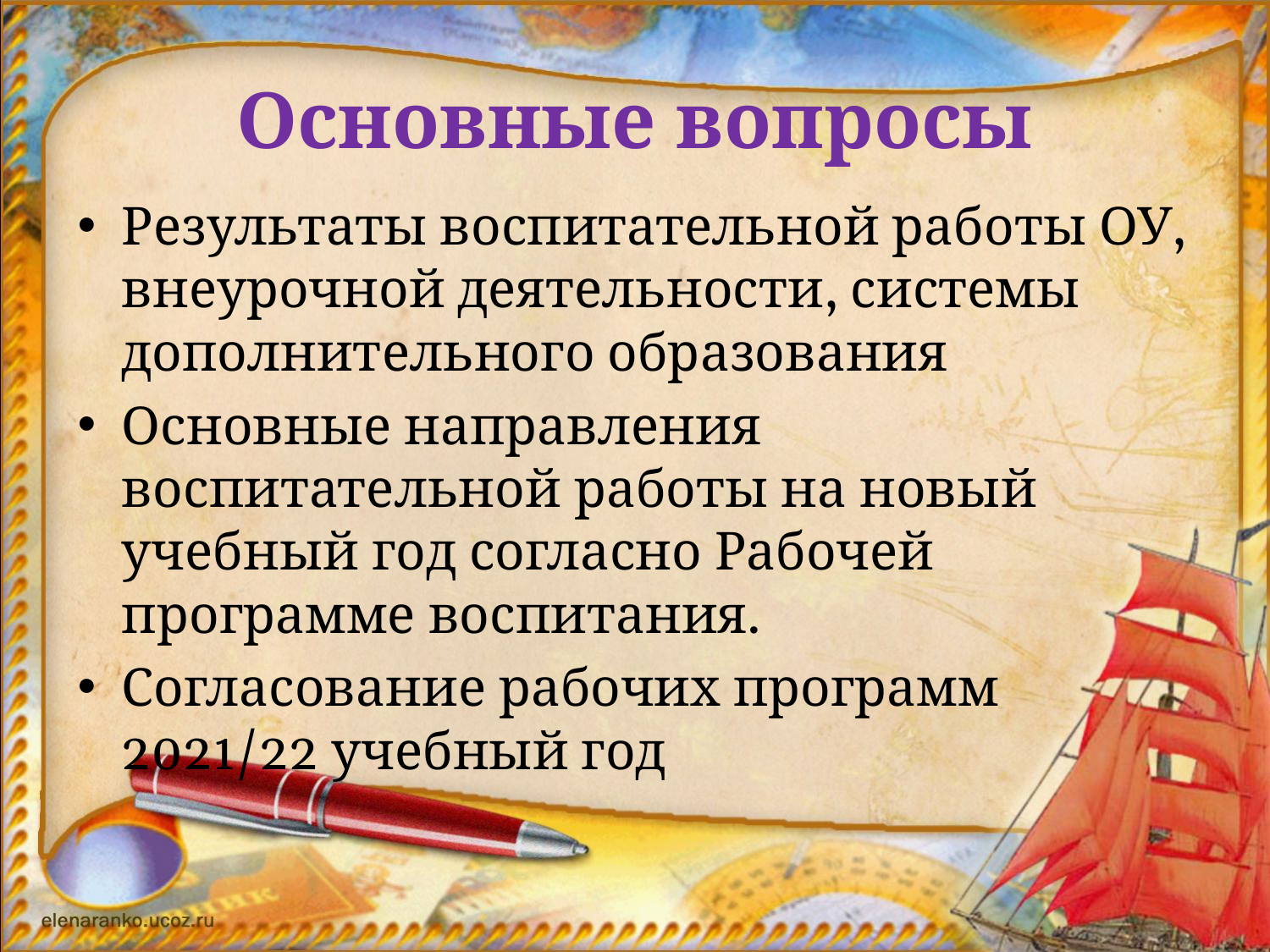

# Основные вопросы
Результаты воспитательной работы ОУ, внеурочной деятельности, системы дополнительного образования
Основные направления воспитательной работы на новый учебный год согласно Рабочей программе воспитания.
Согласование рабочих программ 2021/22 учебный год